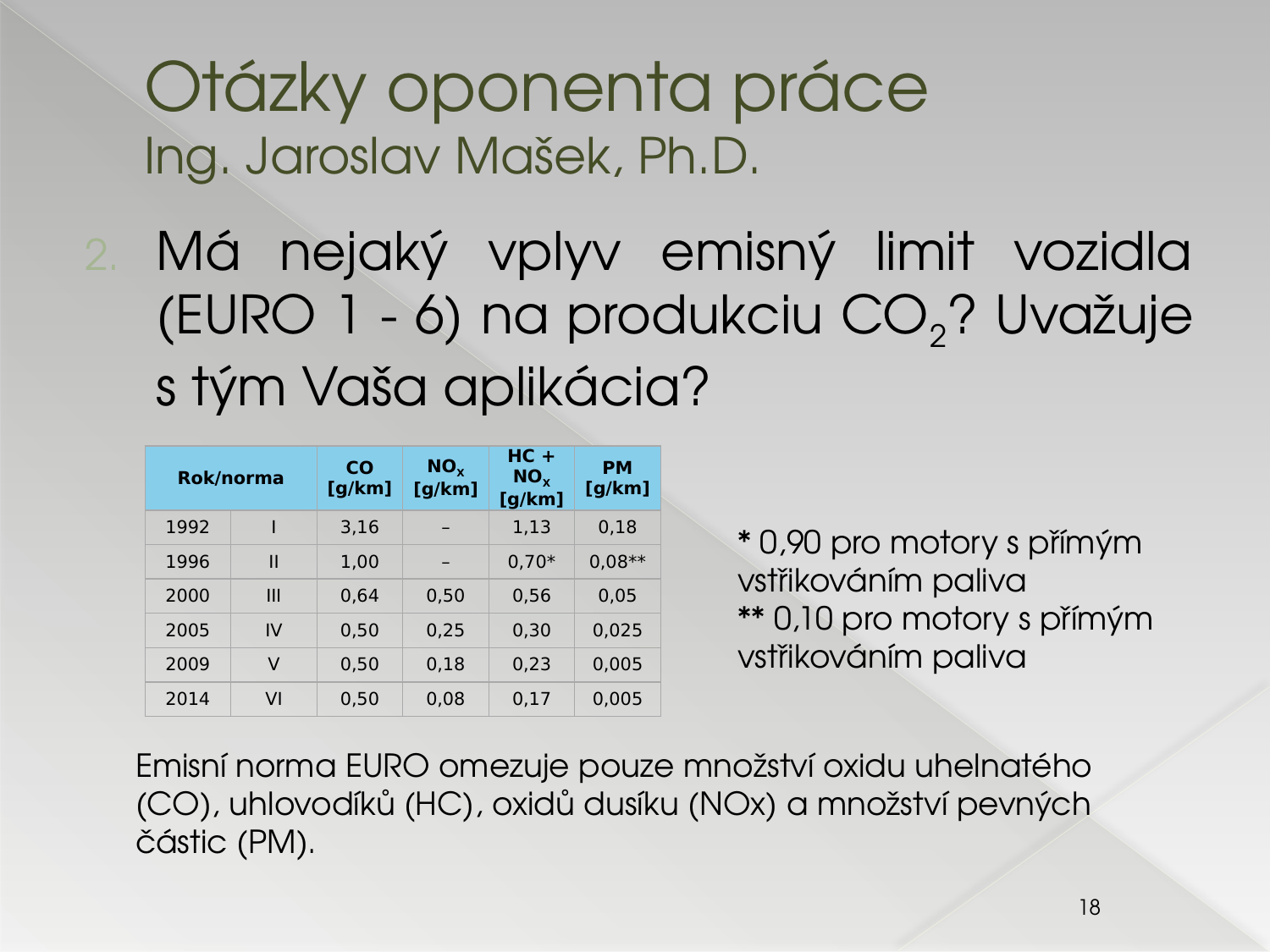

# Otázky oponenta práce Ing. Jaroslav Mašek, Ph.D.
Má nejaký vplyv emisný limit vozidla (EURO 1 - 6) na produkciu CO2? Uvažuje s tým Vaša aplikácia?
| Rok/norma |  | CO [g/km] | NOX [g/km] | HC + NOX [g/km] | PM [g/km] |
| --- | --- | --- | --- | --- | --- |
| 1992 | I | 3,16 | – | 1,13 | 0,18 |
| 1996 | II | 1,00 | – | 0,70\* | 0,08\*\* |
| 2000 | III | 0,64 | 0,50 | 0,56 | 0,05 |
| 2005 | IV | 0,50 | 0,25 | 0,30 | 0,025 |
| 2009 | V | 0,50 | 0,18 | 0,23 | 0,005 |
| 2014 | VI | 0,50 | 0,08 | 0,17 | 0,005 |
* 0,90 pro motory s přímým vstřikováním paliva
** 0,10 pro motory s přímým vstřikováním paliva
Emisní norma EURO omezuje pouze množství oxidu uhelnatého (CO), uhlovodíků (HC), oxidů dusíku (NOx) a množství pevných částic (PM).
18